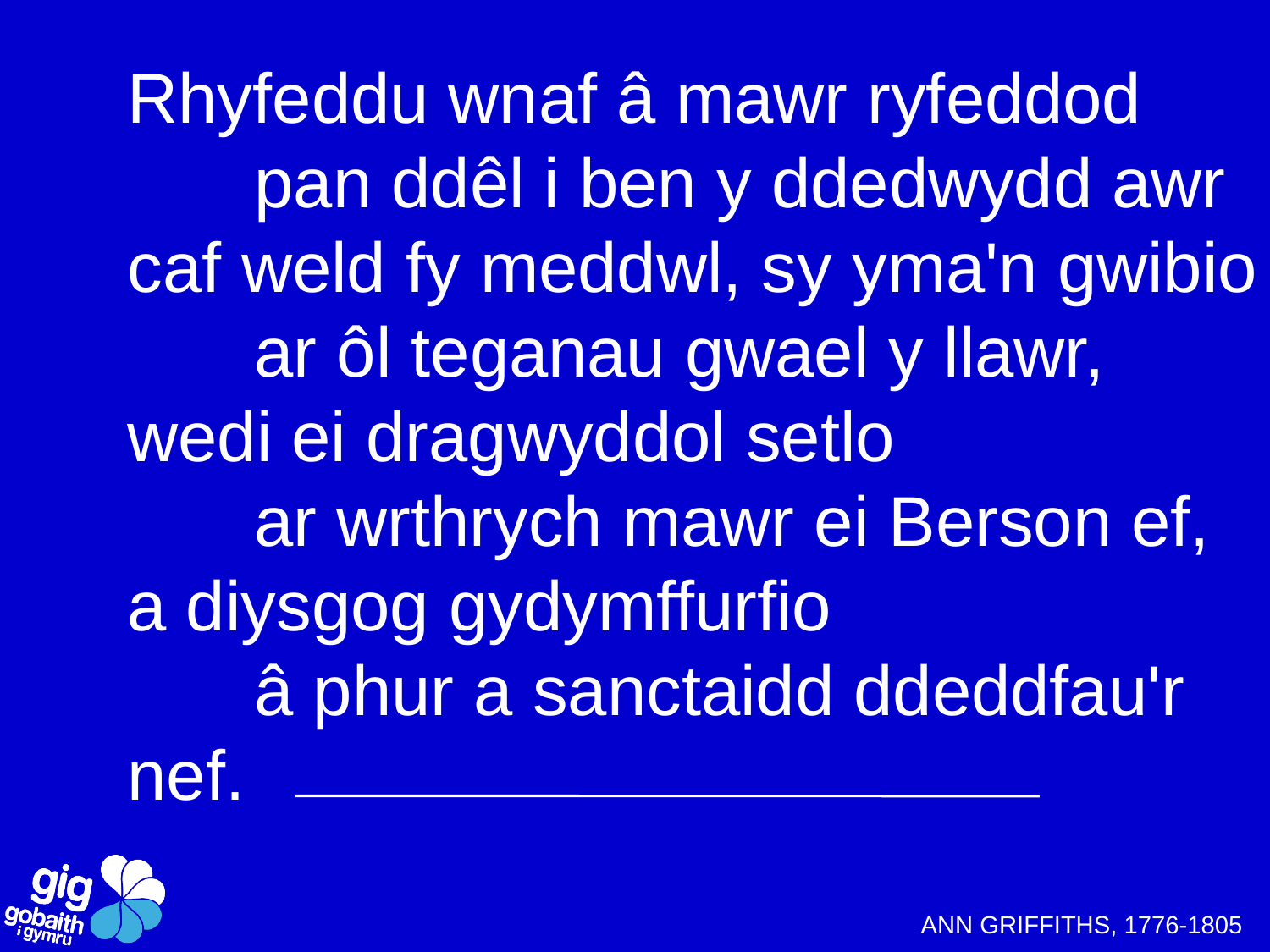

Rhyfeddu wnaf â mawr ryfeddod
	pan ddêl i ben y ddedwydd awr
caf weld fy meddwl, sy yma'n gwibio
	ar ôl teganau gwael y llawr,
wedi ei dragwyddol setlo
	ar wrthrych mawr ei Berson ef,
a diysgog gydymffurfio
	â phur a sanctaidd ddeddfau'r nef.
ANN GRIFFITHS, 1776-1805